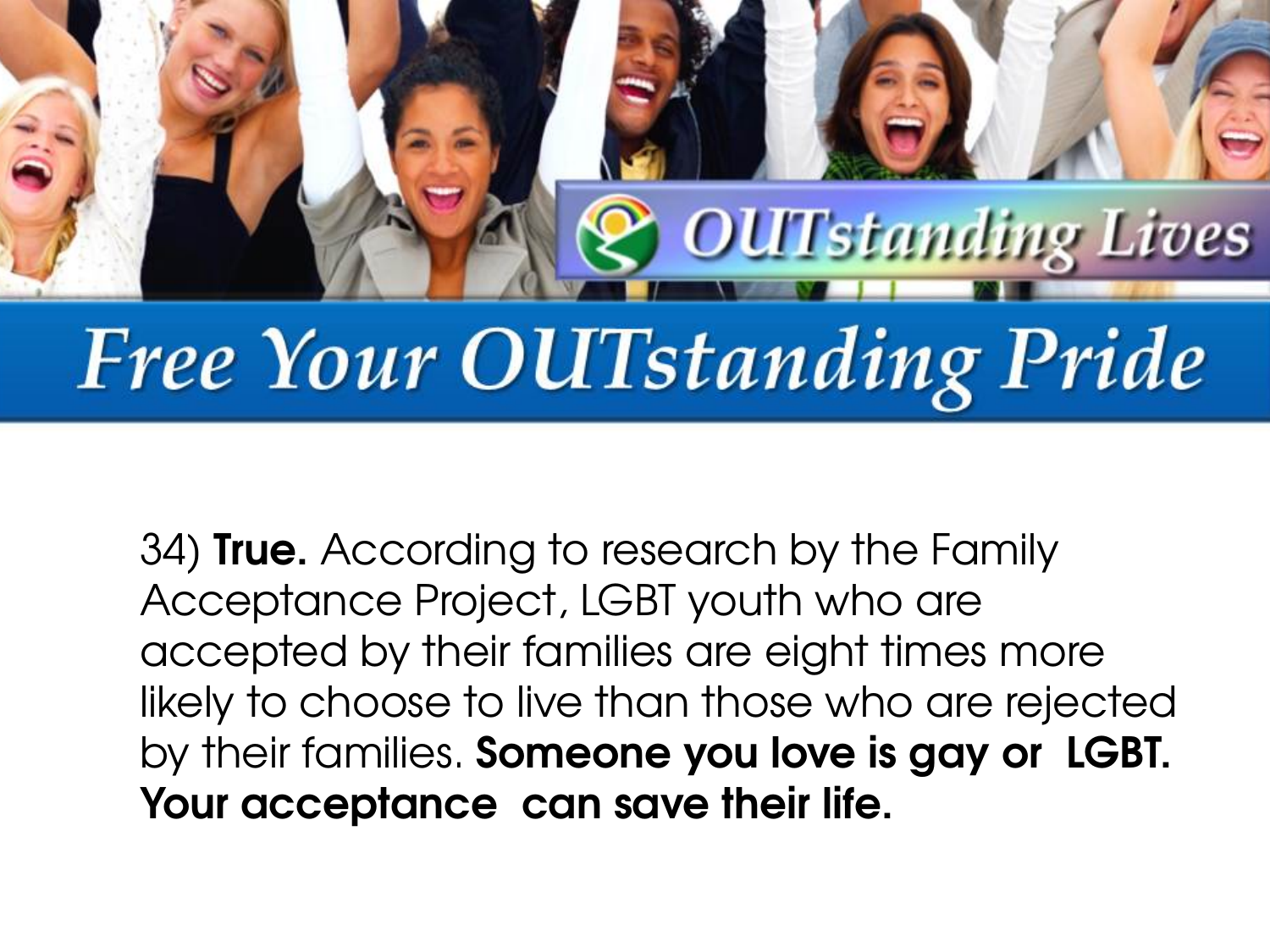

34) True. According to research by the Family Acceptance Project, LGBT youth who are accepted by their families are eight times more likely to choose to live than those who are rejected by their families. Someone you love is gay or  LGBT. Your acceptance  can save their life.